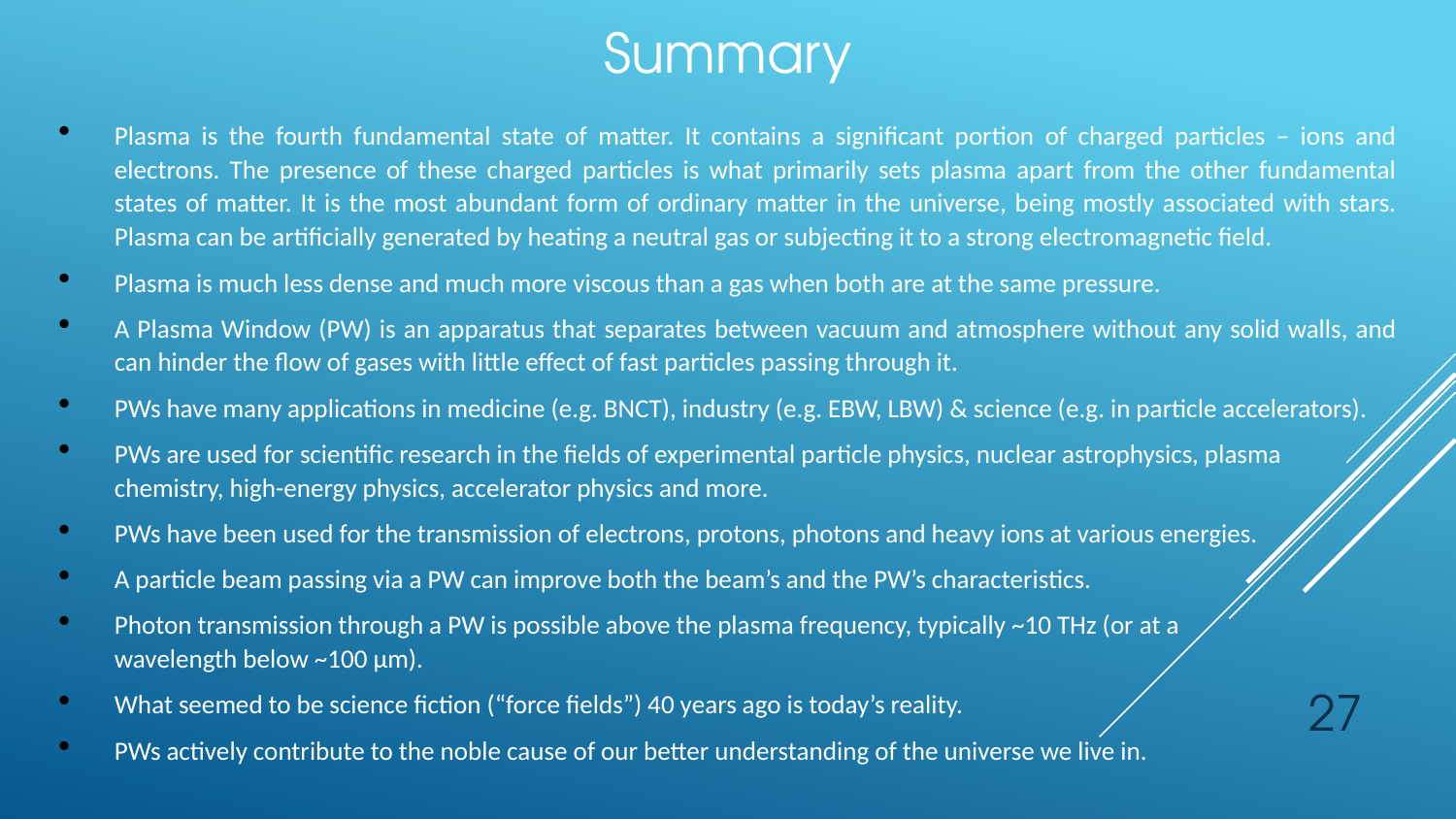

Summary
Plasma is the fourth fundamental state of matter. It contains a significant portion of charged particles – ions and electrons. The presence of these charged particles is what primarily sets plasma apart from the other fundamental states of matter. It is the most abundant form of ordinary matter in the universe, being mostly associated with stars. Plasma can be artificially generated by heating a neutral gas or subjecting it to a strong electromagnetic field.
Plasma is much less dense and much more viscous than a gas when both are at the same pressure.
A Plasma Window (PW) is an apparatus that separates between vacuum and atmosphere without any solid walls, and can hinder the flow of gases with little effect of fast particles passing through it.
PWs have many applications in medicine (e.g. BNCT), industry (e.g. EBW, LBW) & science (e.g. in particle accelerators).
PWs are used for scientific research in the fields of experimental particle physics, nuclear astrophysics, plasma
chemistry, high-energy physics, accelerator physics and more.
PWs have been used for the transmission of electrons, protons, photons and heavy ions at various energies.
A particle beam passing via a PW can improve both the beam’s and the PW’s characteristics.
Photon transmission through a PW is possible above the plasma frequency, typically ~10 THz (or at a
wavelength below ~100 µm).
What seemed to be science fiction (“force fields”) 40 years ago is today’s reality.
PWs actively contribute to the noble cause of our better understanding of the universe we live in.

27